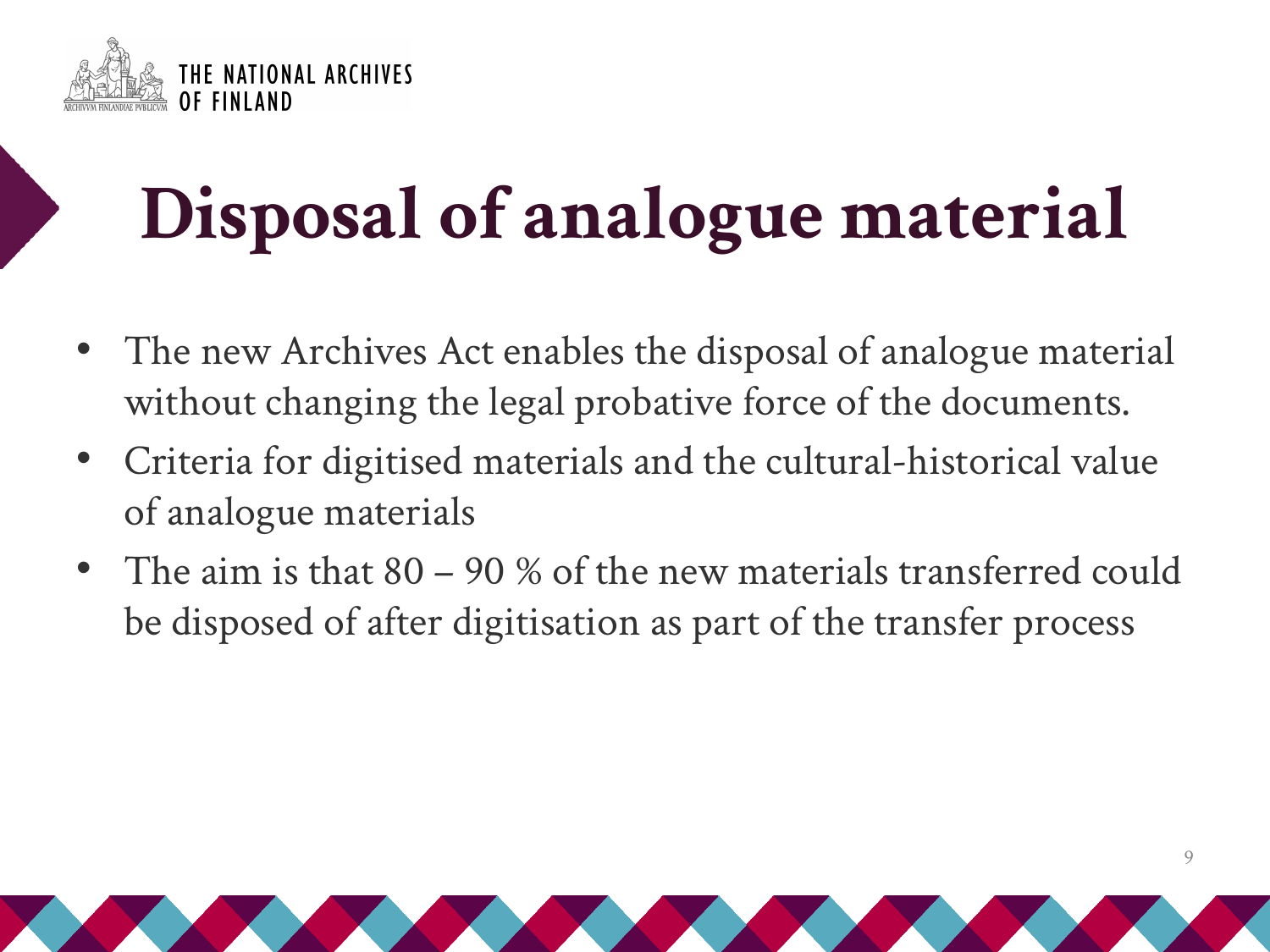

# Disposal of analogue material
The new Archives Act enables the disposal of analogue material without changing the legal probative force of the documents.
Criteria for digitised materials and the cultural-historical value of analogue materials
The aim is that 80 – 90 % of the new materials transferred could be disposed of after digitisation as part of the transfer process

9